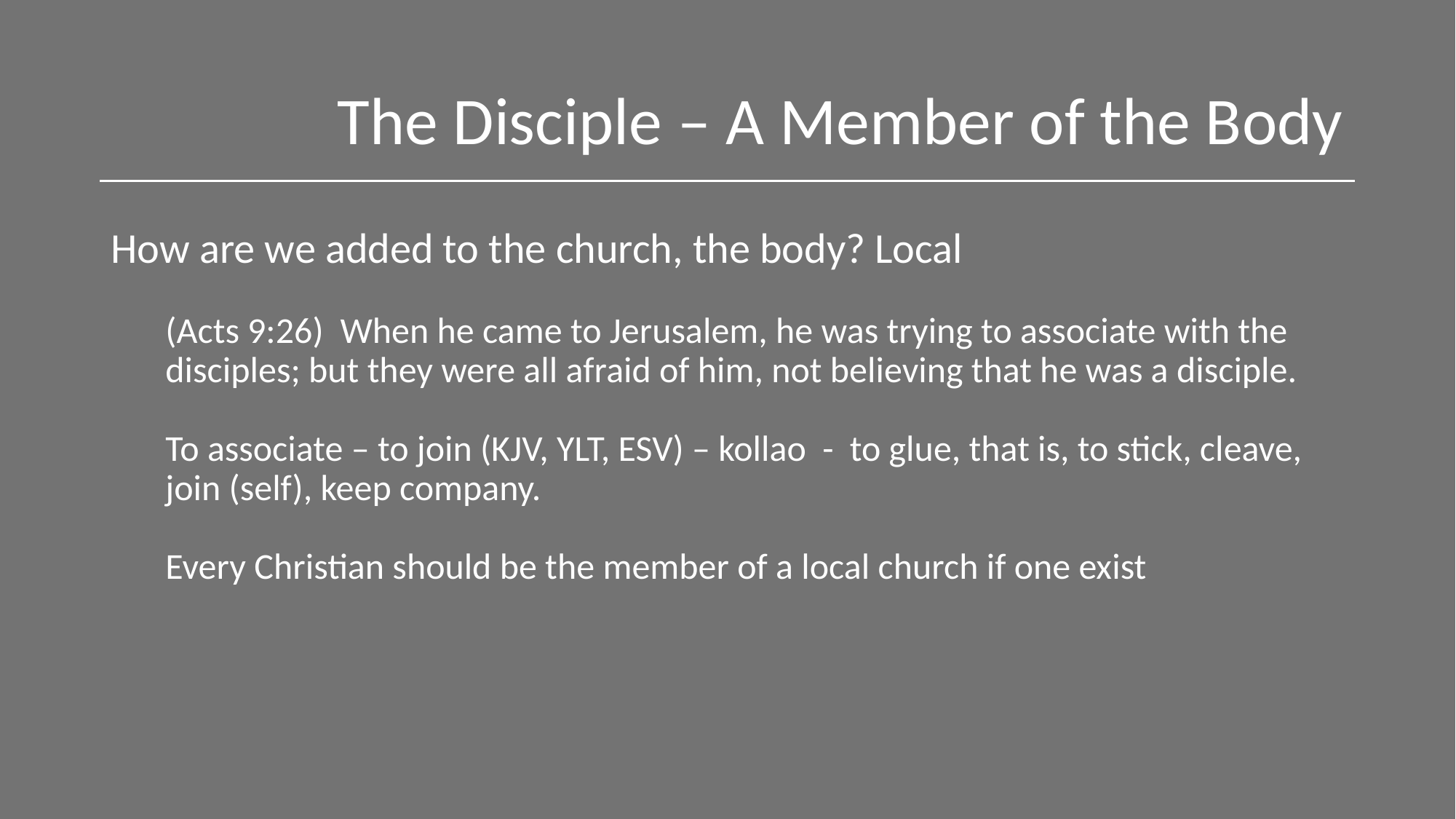

# The Disciple – A Member of the Body
How are we added to the church, the body? Local

(Acts 9:26)  When he came to Jerusalem, he was trying to associate with the disciples; but they were all afraid of him, not believing that he was a disciple.

To associate – to join (KJV, YLT, ESV) – kollao  -  to glue, that is, to stick, cleave, join (self), keep company.

Every Christian should be the member of a local church if one exist